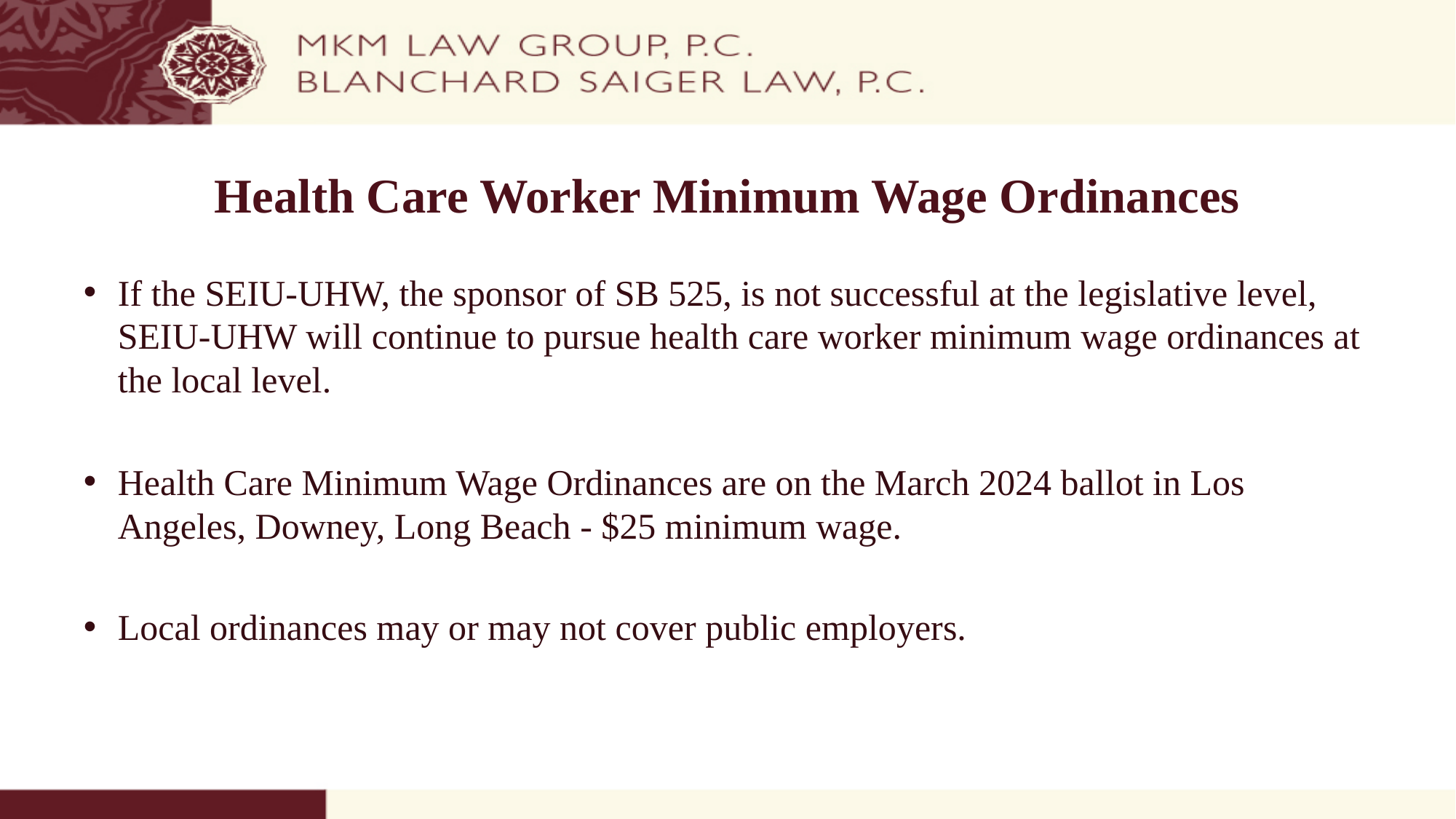

# Health Care Worker Minimum Wage Ordinances
If the SEIU-UHW, the sponsor of SB 525, is not successful at the legislative level, SEIU-UHW will continue to pursue health care worker minimum wage ordinances at the local level.

Health Care Minimum Wage Ordinances are on the March 2024 ballot in Los Angeles, Downey, Long Beach - $25 minimum wage.

Local ordinances may or may not cover public employers.